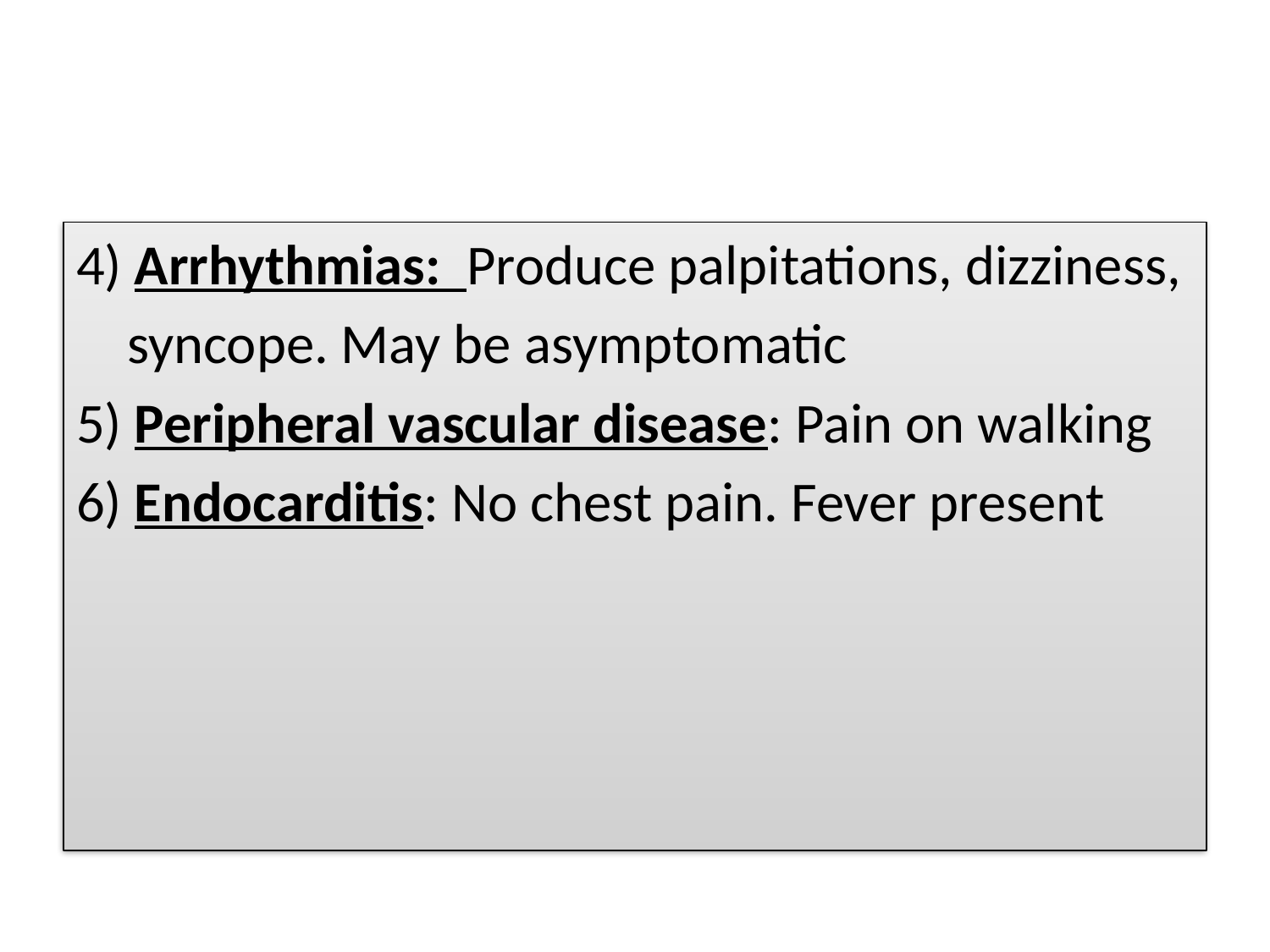

#
4) Arrhythmias:  Produce palpitations, dizziness,
    syncope. May be asymptomatic
5) Peripheral vascular disease: Pain on walking
6) Endocarditis: No chest pain. Fever present